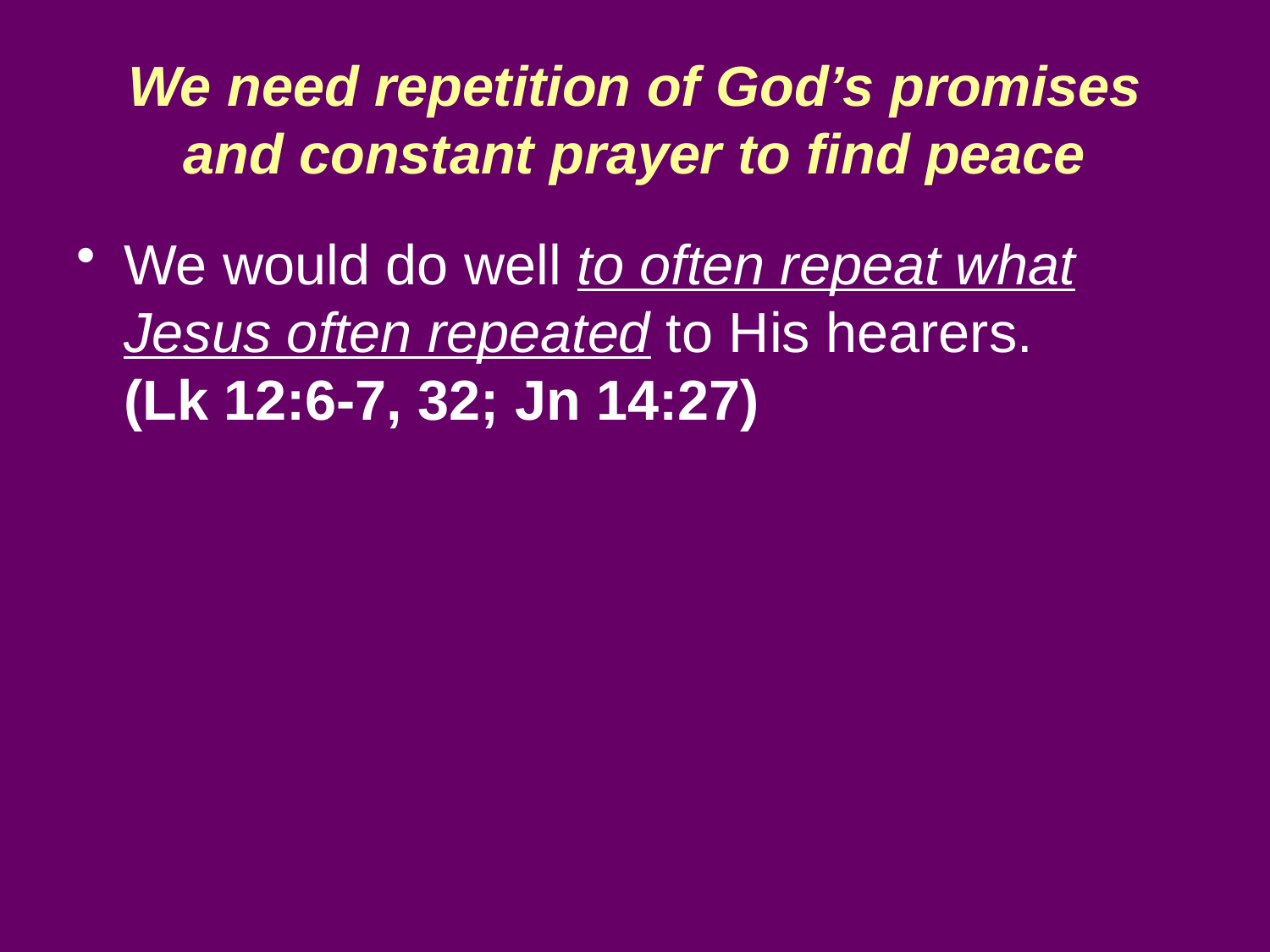

We need repetition of God’s promises and constant prayer to find peace
We would do well to often repeat what Jesus often repeated to His hearers.
(Lk 12:6-7, 32; Jn 14:27)